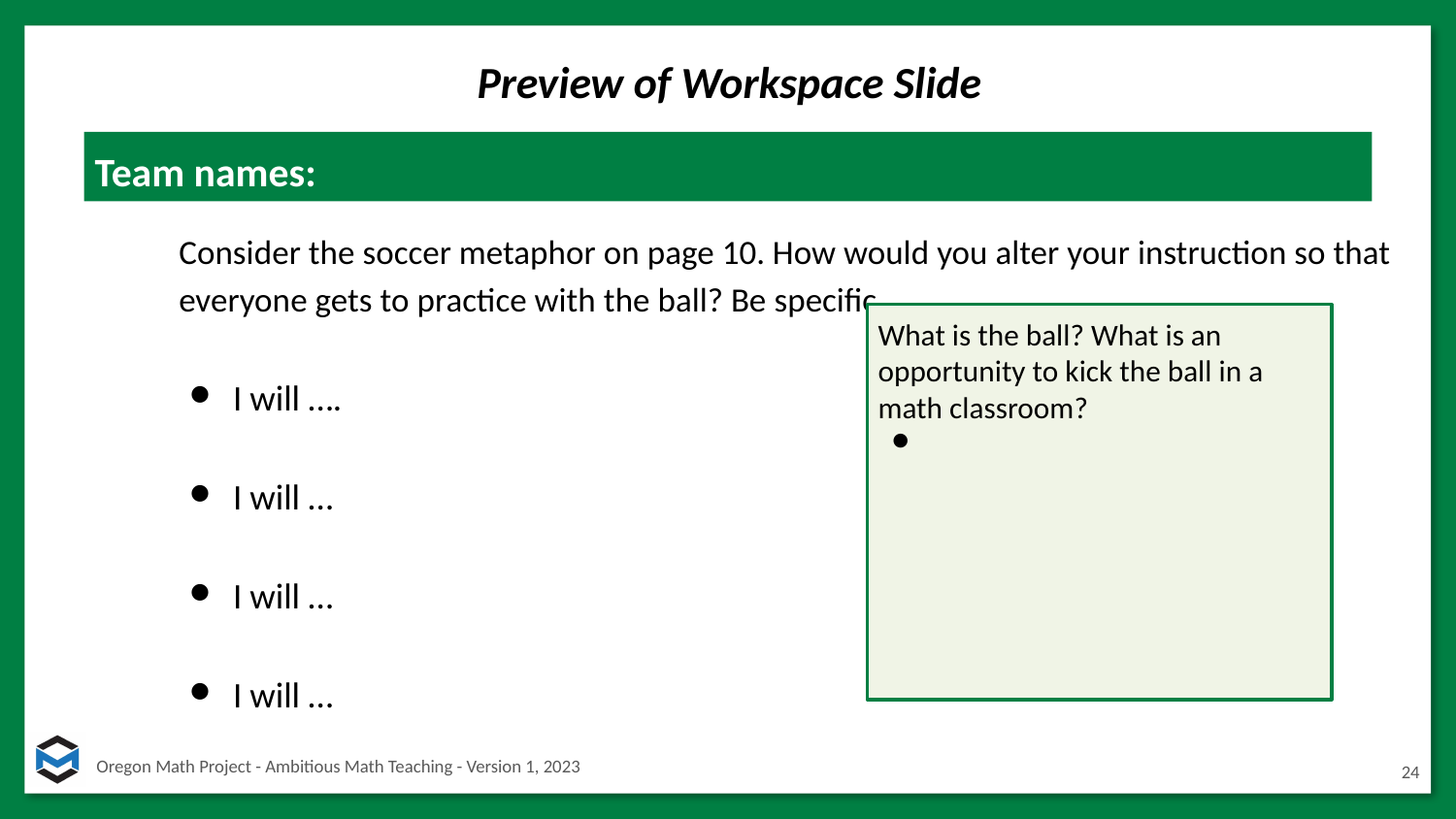

# Preview of Workspace Slide
Team names:
Consider the soccer metaphor on page 10. How would you alter your instruction so that everyone gets to practice with the ball? Be specific.

I will ….

I will …

I will …

I will …

What is the ball? What is an opportunity to kick the ball in a math classroom?

24